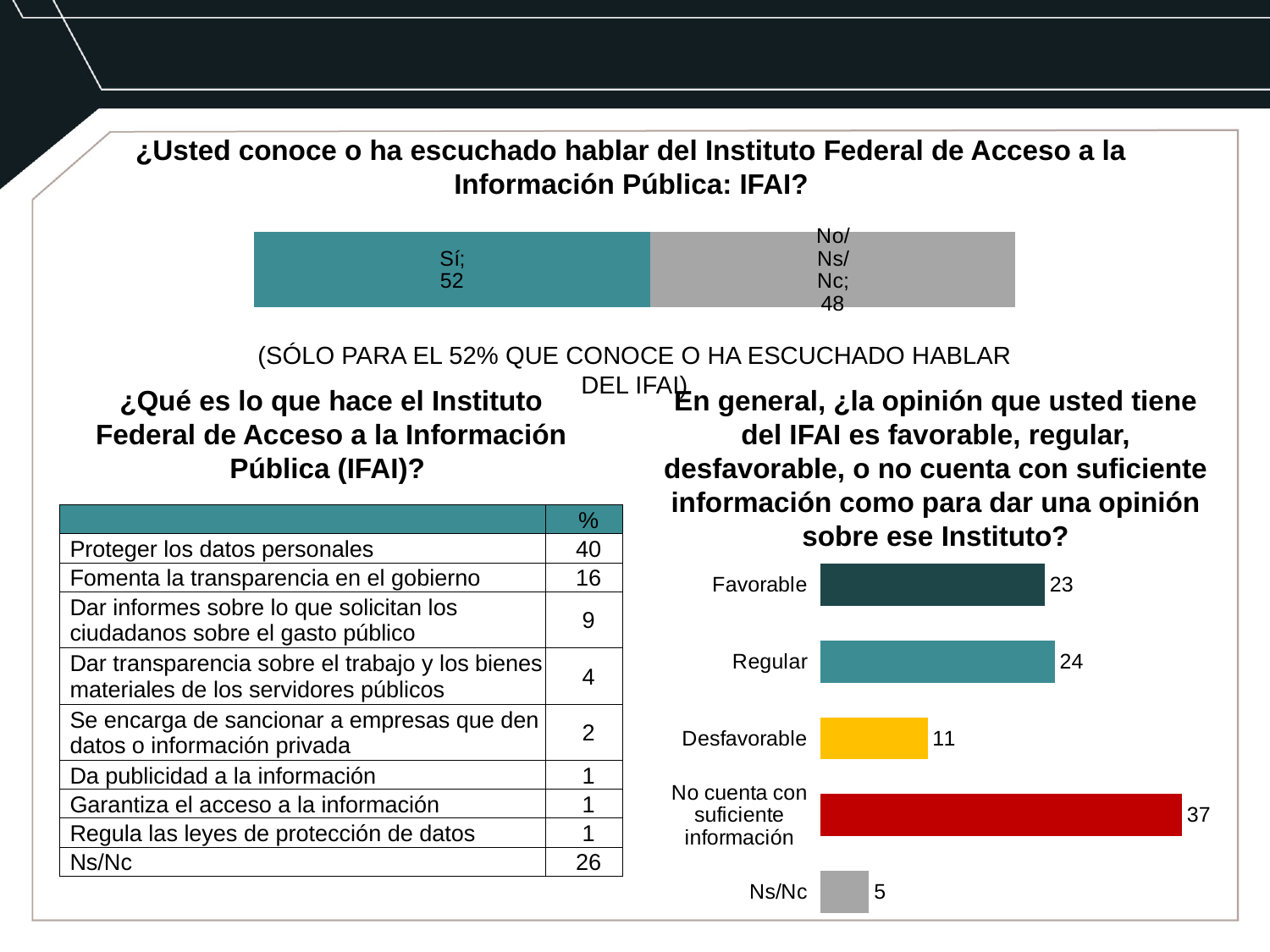

¿Usted conoce o ha escuchado hablar del Instituto Federal de Acceso a la Información Pública: IFAI?

### Chart

| Category | Sí | No/ Ns/Nc |
|---|---|---|
|  | 52.0 | 48.0 |
(SÓLO PARA EL 52% QUE CONOCE O HA ESCUCHADO HABLAR DEL IFAI)
¿Qué es lo que hace el Instituto Federal de Acceso a la Información Pública (IFAI)?
En general, ¿la opinión que usted tiene del IFAI es favorable, regular, desfavorable, o no cuenta con suficiente información como para dar una opinión sobre ese Instituto?
|  | % |
| --- | --- |
| Proteger los datos personales | 40 |
| Fomenta la transparencia en el gobierno | 16 |
| Dar informes sobre lo que solicitan los ciudadanos sobre el gasto público | 9 |
| Dar transparencia sobre el trabajo y los bienes materiales de los servidores públicos | 4 |
| Se encarga de sancionar a empresas que den datos o información privada | 2 |
| Da publicidad a la información | 1 |
| Garantiza el acceso a la información | 1 |
| Regula las leyes de protección de datos | 1 |
| Ns/Nc | 26 |

### Chart

| Category | Serie 1 |
|---|---|
| Favorable | 23.0 |
| Regular | 24.0 |
| Desfavorable | 11.0 |
| No cuenta con suficiente información | 37.0 |
| Ns/Nc | 5.0 |